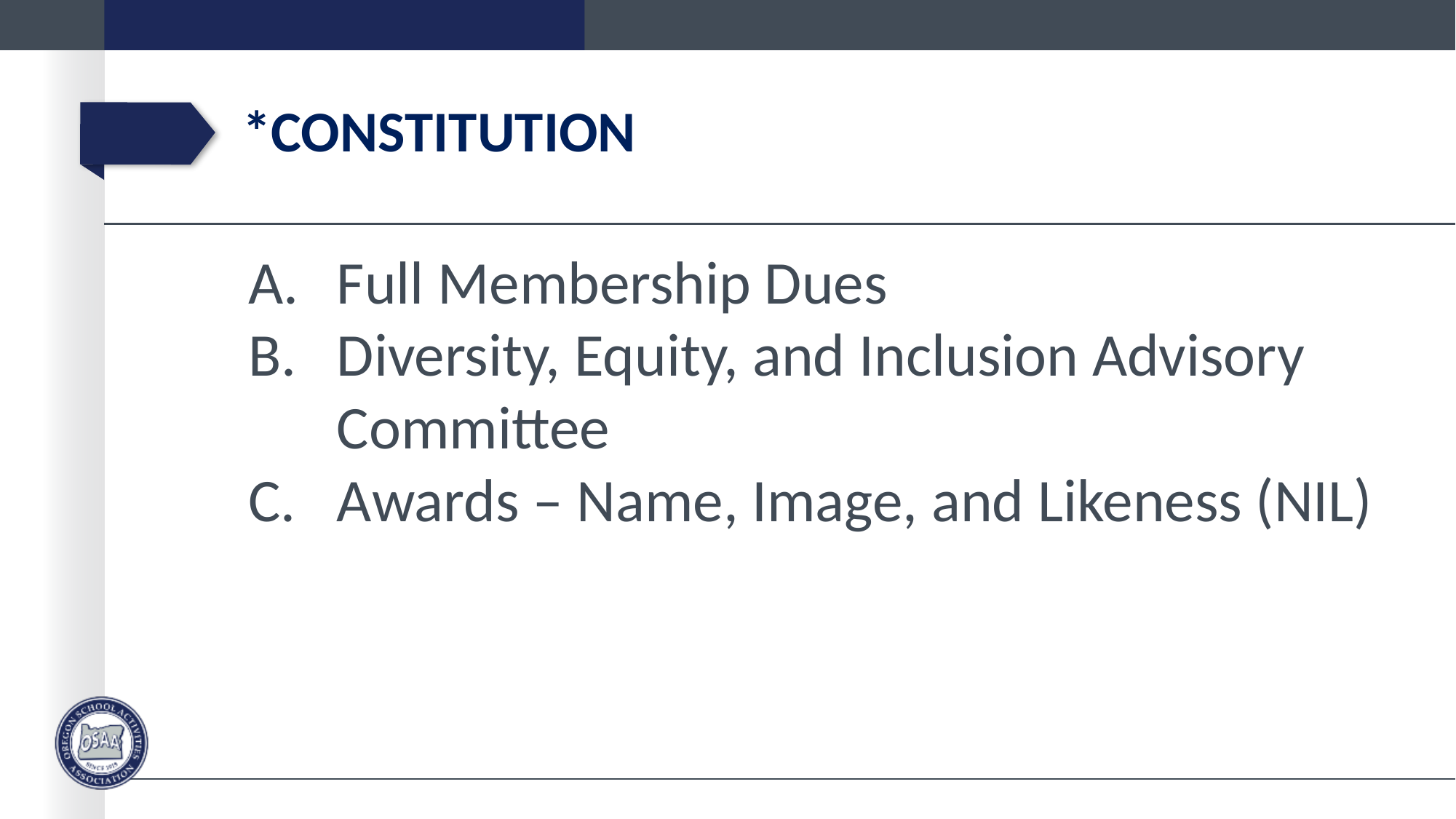

# *Constitution
Full Membership Dues
Diversity, Equity, and Inclusion Advisory Committee
Awards – Name, Image, and Likeness (NIL)